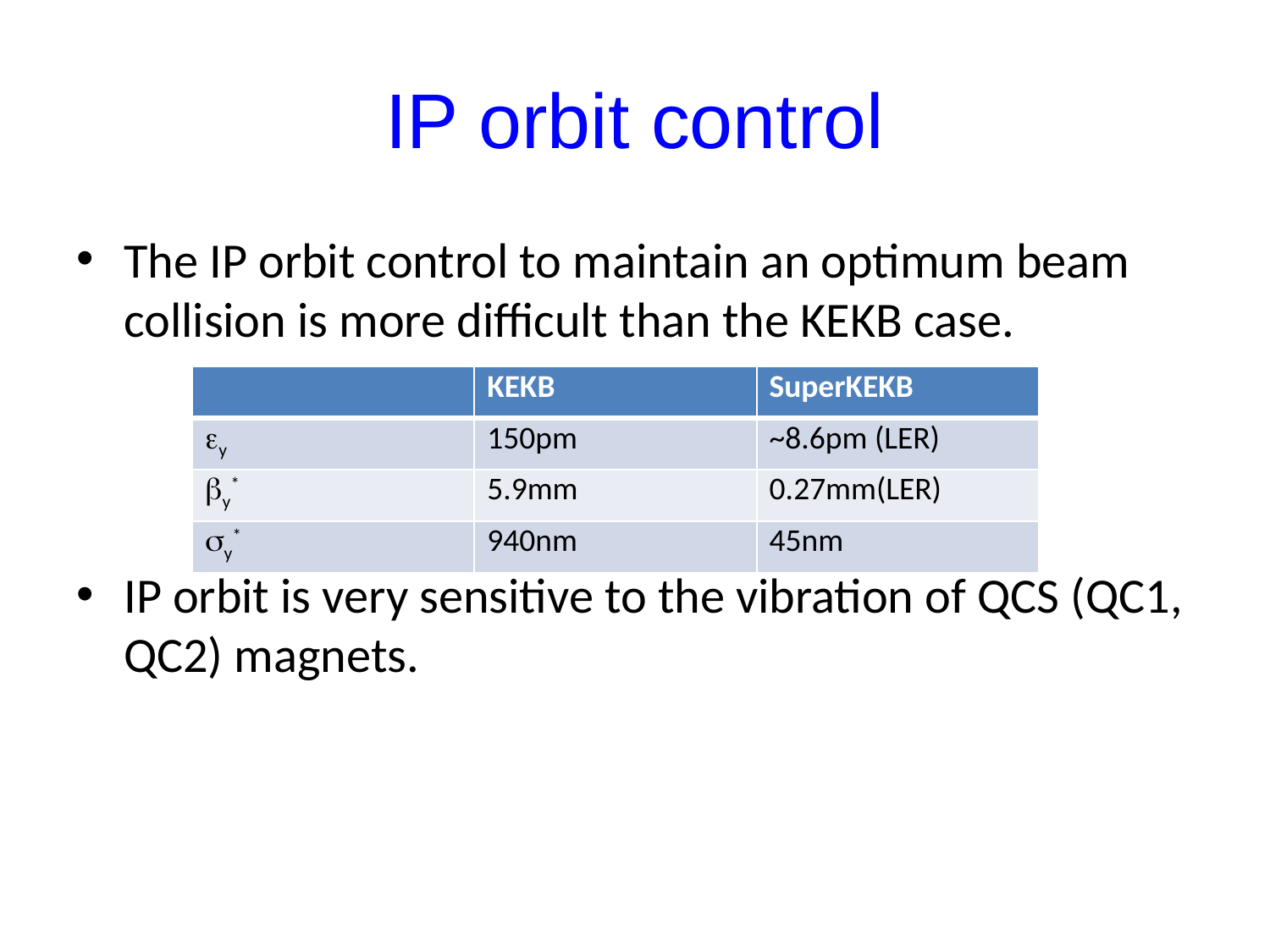

# IP orbit control
The IP orbit control to maintain an optimum beam collision is more difficult than the KEKB case.

IP orbit is very sensitive to the vibration of QCS (QC1, QC2) magnets.
|  | KEKB | SuperKEKB |
| --- | --- | --- |
| εy | 150pm | ~8.6pm (LER) |
| βy\* | 5.9mm | 0.27mm(LER) |
| σy\* | 940nm | 45nm |